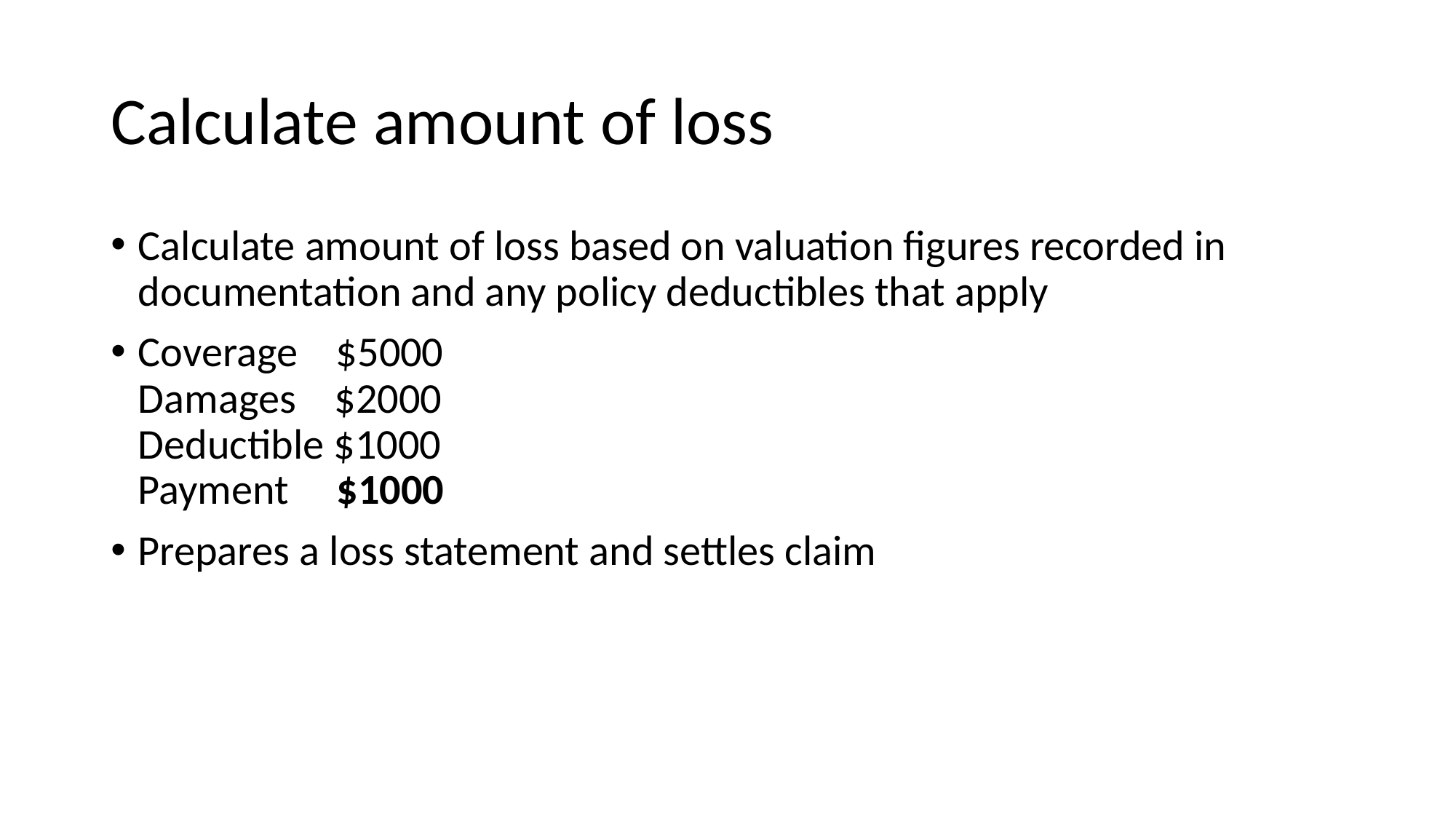

# Calculate amount of loss
Calculate amount of loss based on valuation figures recorded in documentation and any policy deductibles that apply
Coverage    $5000
Damages    $2000
Deductible $1000
Payment     $1000
Prepares a loss statement and settles claim